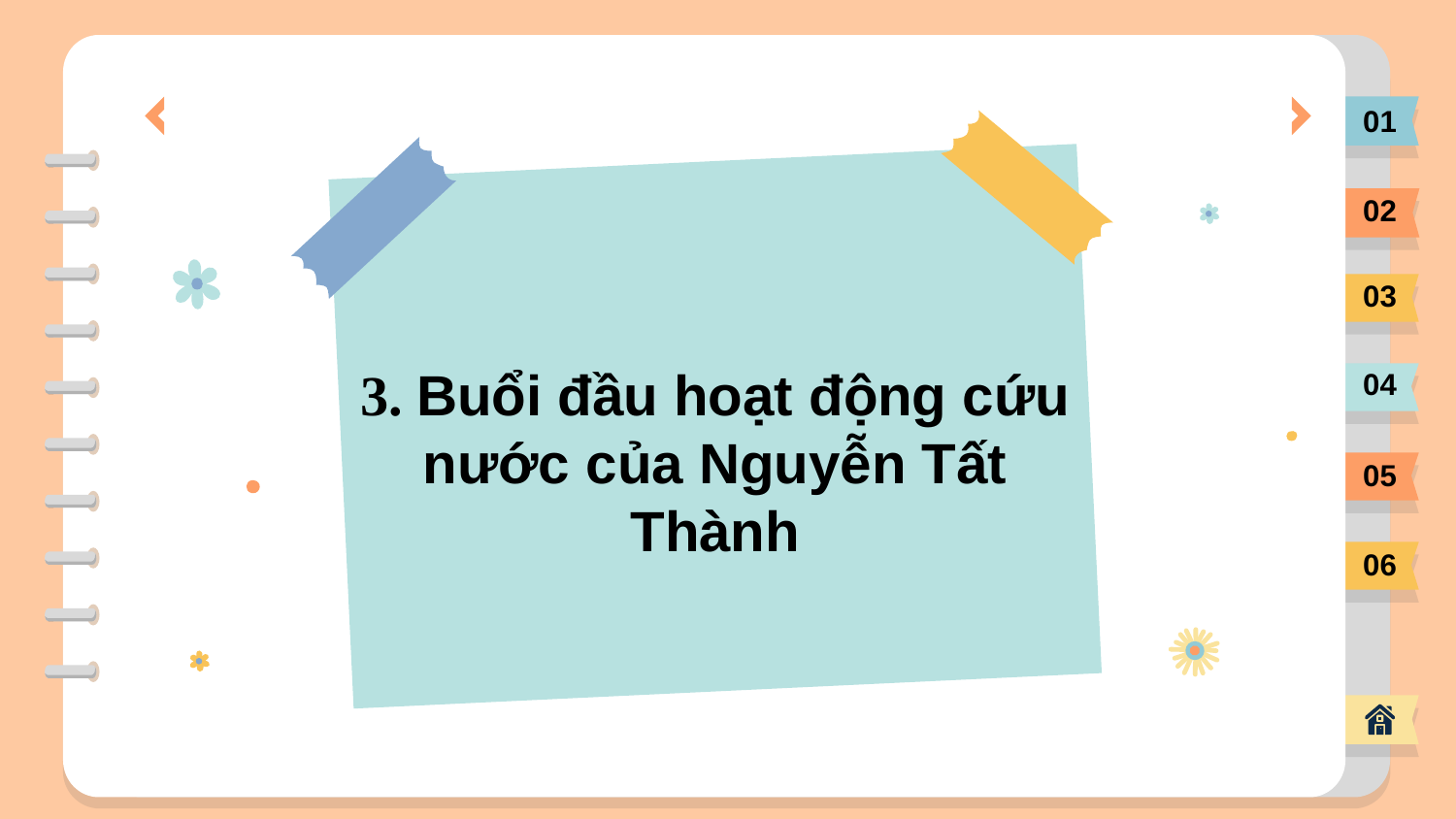

01

02
03
3. Buổi đầu hoạt động cứu nước của Nguyễn Tất Thành
04
05
06